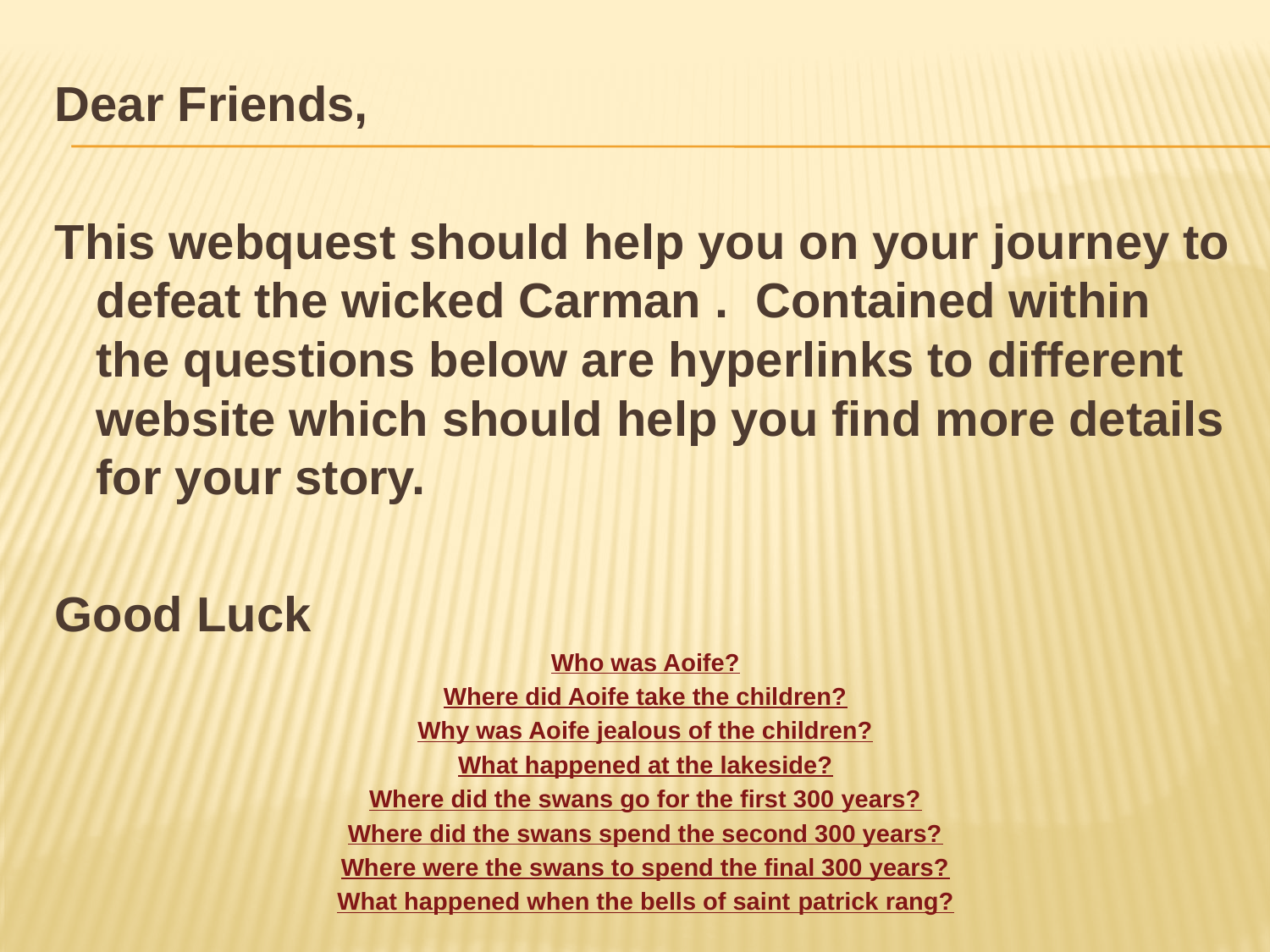

Dear Friends,

This webquest should help you on your journey to defeat the wicked Carman .  Contained within the questions below are hyperlinks to different website which should help you find more details for your story.

Good Luck
Who was Aoife?
Where did Aoife take the children?
Why was Aoife jealous of the children?
What happened at the lakeside?
Where did the swans go for the first 300 years?
Where did the swans spend the second 300 years?
Where were the swans to spend the final 300 years?
What happened when the bells of saint patrick rang?